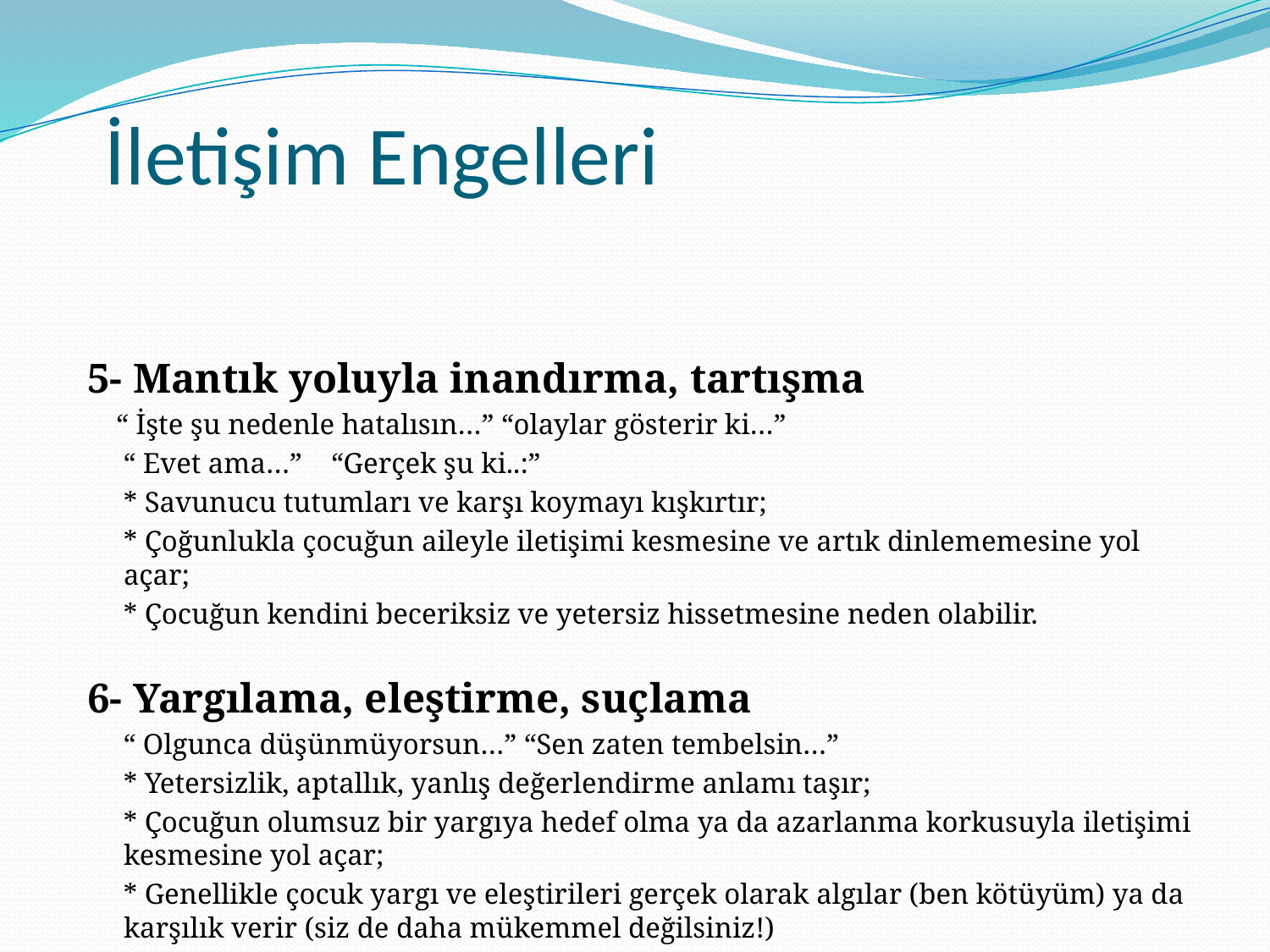

# İletişim Engelleri

5- Mantık yoluyla inandırma, tartışma
    “ İşte şu nedenle hatalısın…” “olaylar gösterir ki…”
     “ Evet ama…”    “Gerçek şu ki..:”
     * Savunucu tutumları ve karşı koymayı kışkırtır;
     * Çoğunlukla çocuğun aileyle iletişimi kesmesine ve artık dinlememesine yol açar;
     * Çocuğun kendini beceriksiz ve yetersiz hissetmesine neden olabilir.

6- Yargılama, eleştirme, suçlama
     “ Olgunca düşünmüyorsun…” “Sen zaten tembelsin…”
     * Yetersizlik, aptallık, yanlış değerlendirme anlamı taşır;
     * Çocuğun olumsuz bir yargıya hedef olma ya da azarlanma korkusuyla iletişimi kesmesine yol açar;
     * Genellikle çocuk yargı ve eleştirileri gerçek olarak algılar (ben kötüyüm) ya da karşılık verir (siz de daha mükemmel değilsiniz!)